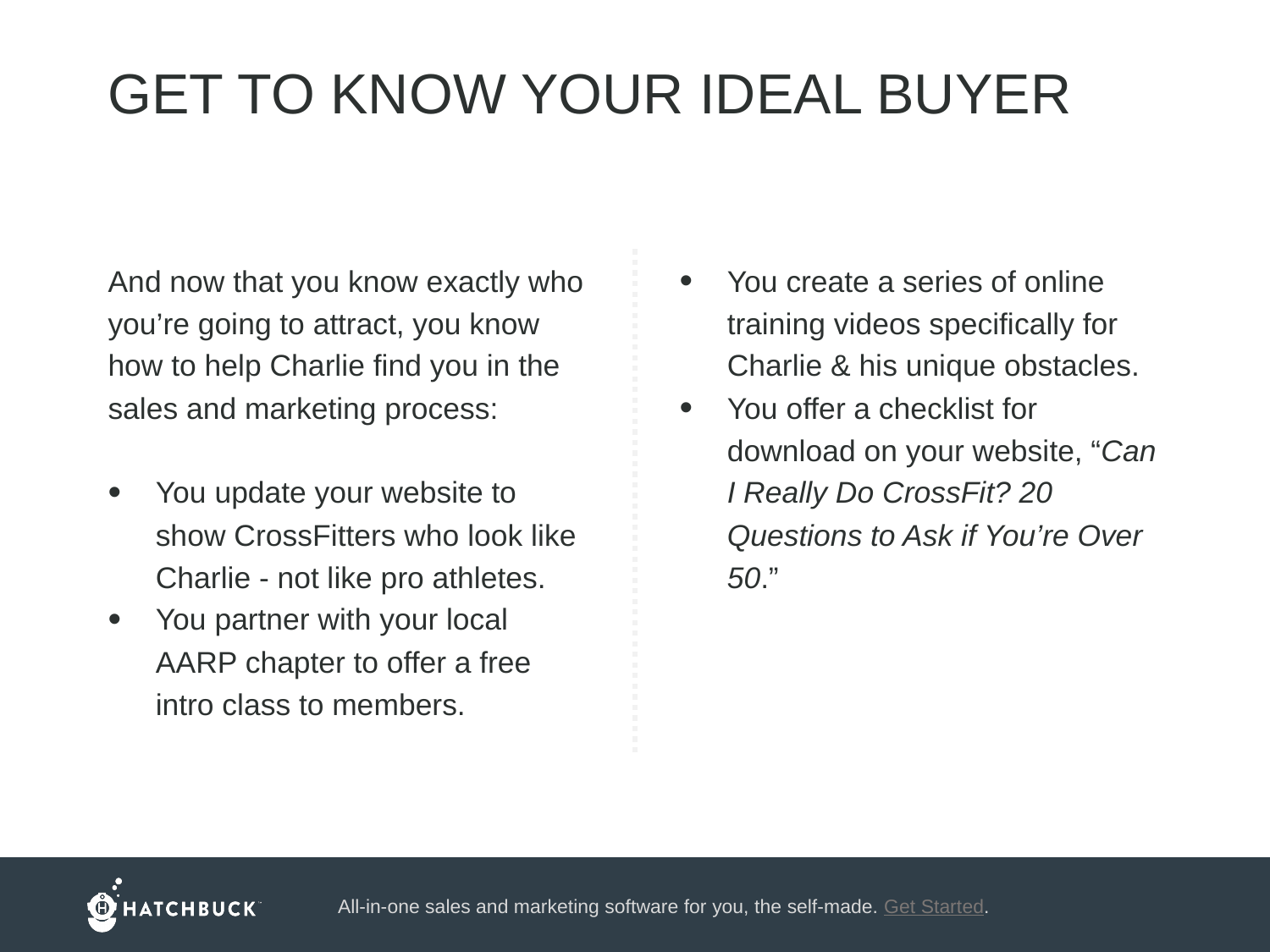

GET TO KNOW YOUR IDEAL BUYER
And now that you know exactly who you’re going to attract, you know how to help Charlie find you in the sales and marketing process:

You update your website to show CrossFitters who look like Charlie - not like pro athletes.
You partner with your local AARP chapter to offer a free intro class to members.

You create a series of online training videos specifically for Charlie & his unique obstacles.
You offer a checklist for download on your website, “Can I Really Do CrossFit? 20 Questions to Ask if You’re Over 50.”